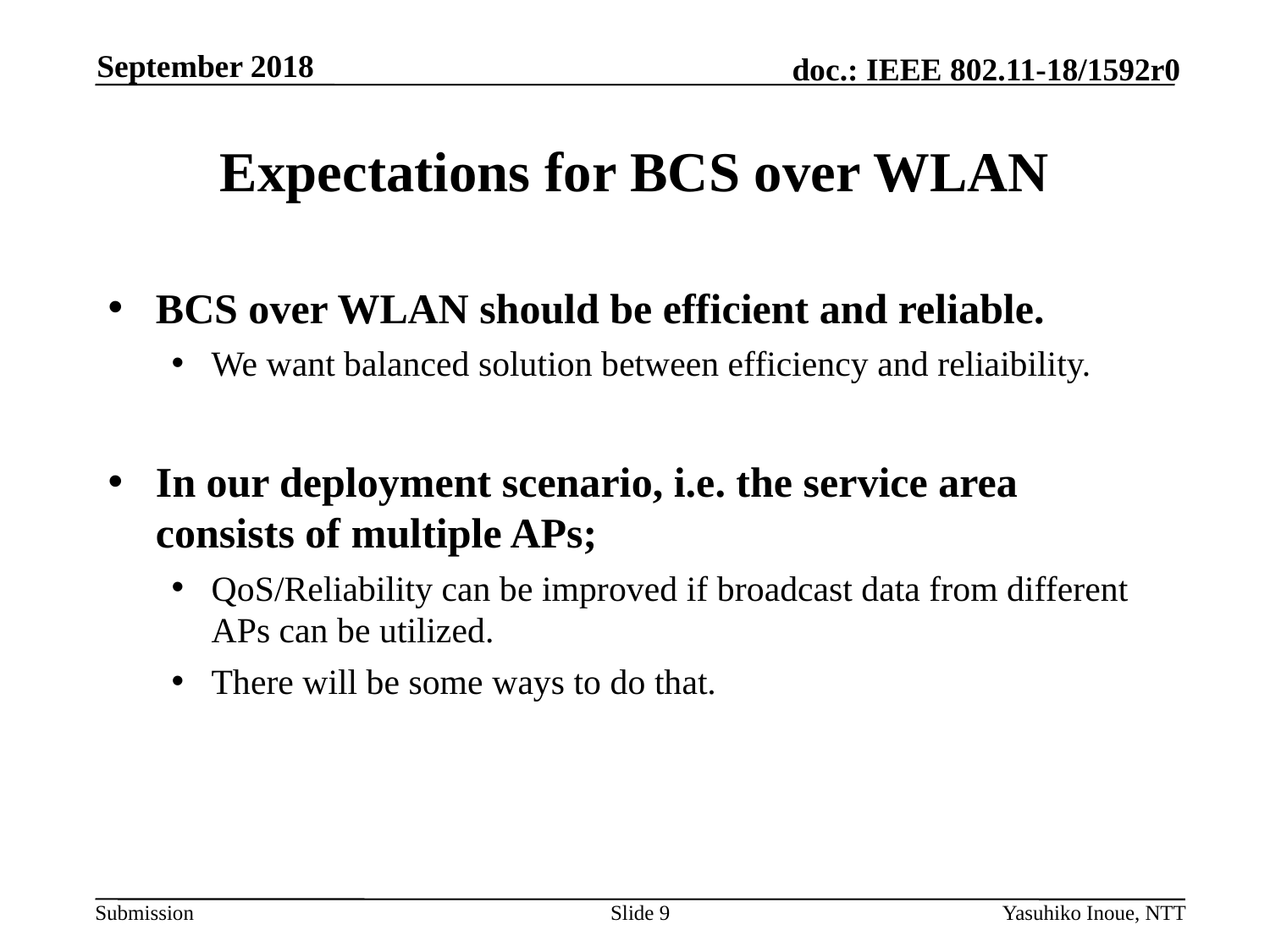

September 2018
# Expectations for BCS over WLAN
BCS over WLAN should be efficient and reliable.
We want balanced solution between efficiency and reliaibility.

In our deployment scenario, i.e. the service area consists of multiple APs;
QoS/Reliability can be improved if broadcast data from different APs can be utilized.
There will be some ways to do that.
Slide 9
Yasuhiko Inoue, NTT